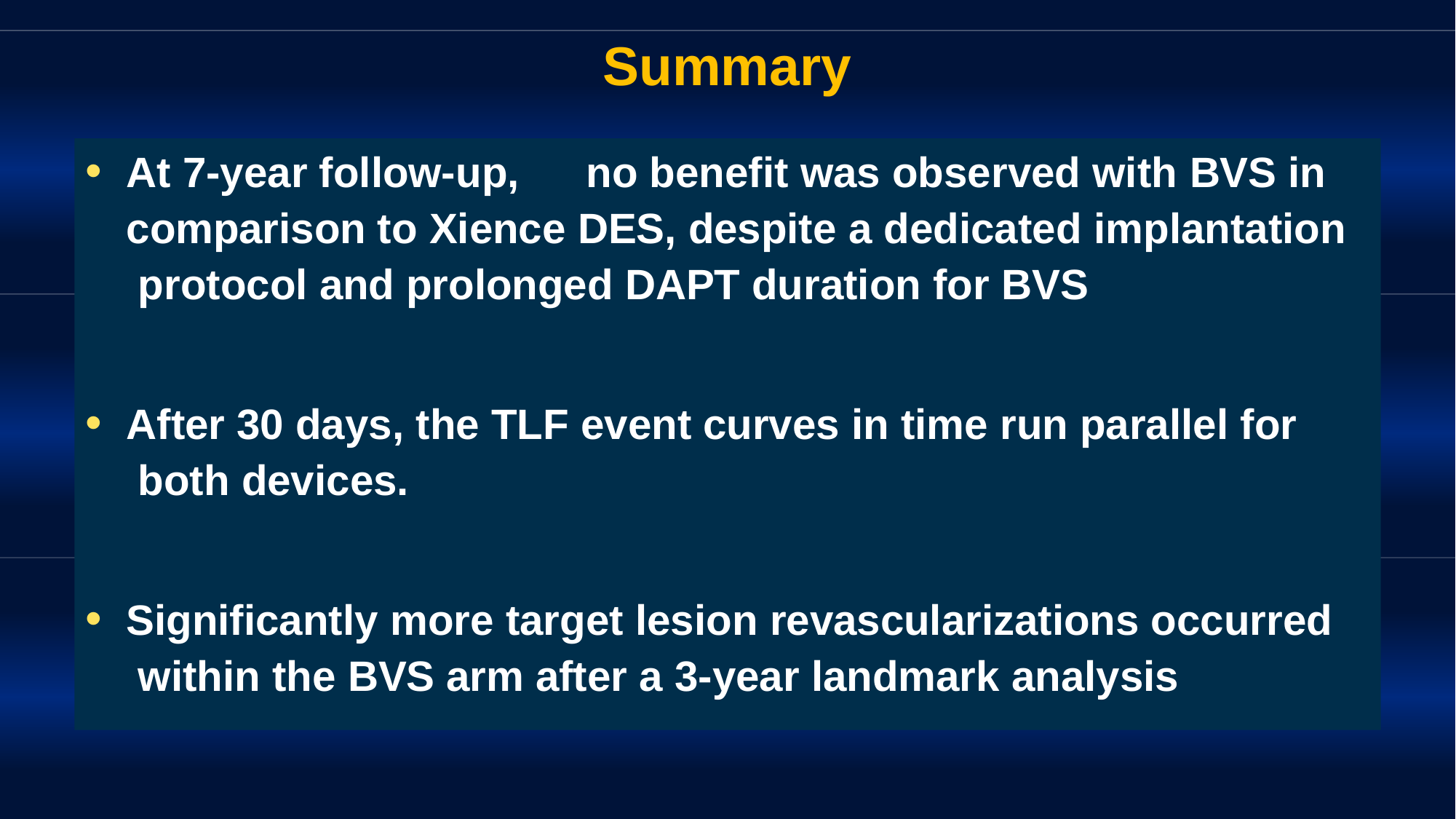

# Summary

At 7-year follow-up,	no benefit was observed with BVS in  comparison to Xience DES, despite a dedicated implantation  protocol and prolonged DAPT duration for BVS

After 30 days, the TLF event curves in time run parallel for  both devices.

Significantly more target lesion revascularizations occurred  within the BVS arm after a 3-year landmark analysis